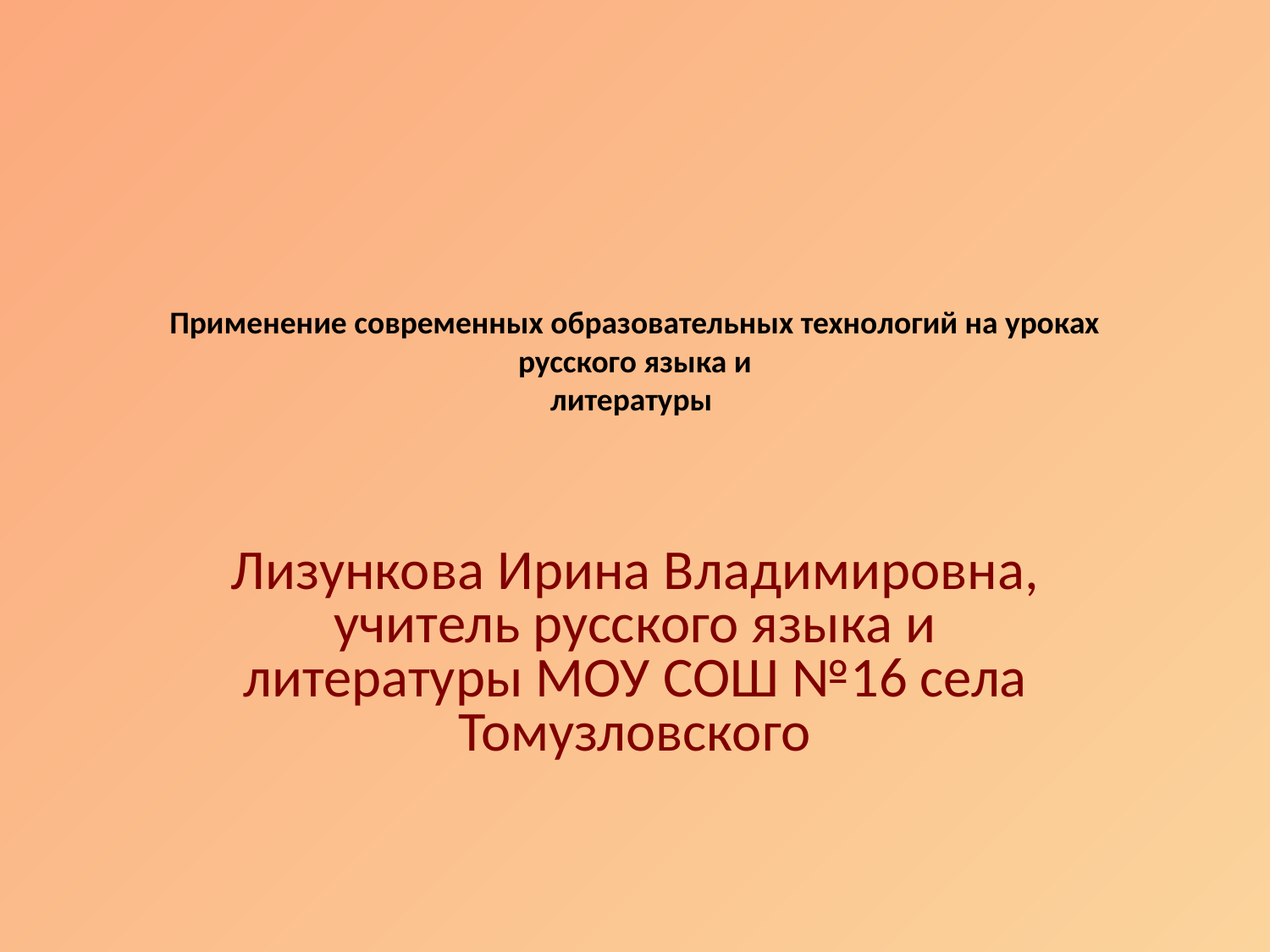

# Применение современных образовательных технологий на уроках русского языка и литературы
Лизункова Ирина Владимировна, учитель русского языка и литературы МОУ СОШ №16 села Томузловского